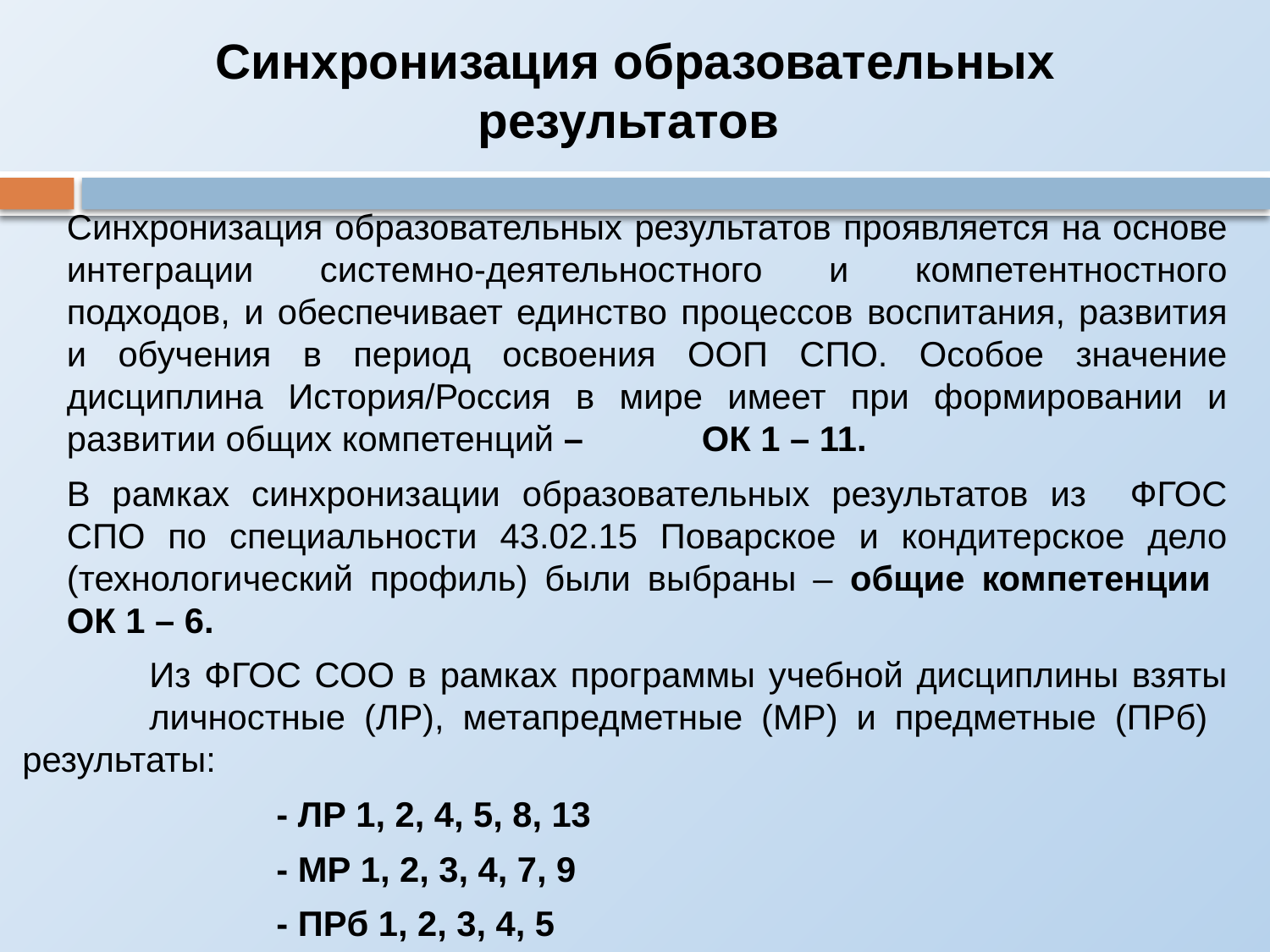

# Синхронизация образовательных результатов
	Синхронизация образовательных результатов проявляется на основе интеграции системно-деятельностного и компетентностного подходов, и обеспечивает единство процессов воспитания, развития и обучения в период освоения ООП СПО. Особое значение дисциплина История/Россия в мире имеет при формировании и развитии общих компетенций – 	ОК 1 – 11.
	В рамках синхронизации образовательных результатов из  ФГОС СПО по специальности 43.02.15 Поварское и кондитерское дело (технологический профиль) были выбраны – общие компетенции  ОК 1 – 6.
	Из ФГОС СОО в рамках программы учебной дисциплины взяты 	личностные (ЛР), метапредметные (МР) и предметные (ПРб) 	результаты:
 		- ЛР 1, 2, 4, 5, 8, 13
		- МР 1, 2, 3, 4, 7, 9
 		- ПРб 1, 2, 3, 4, 5